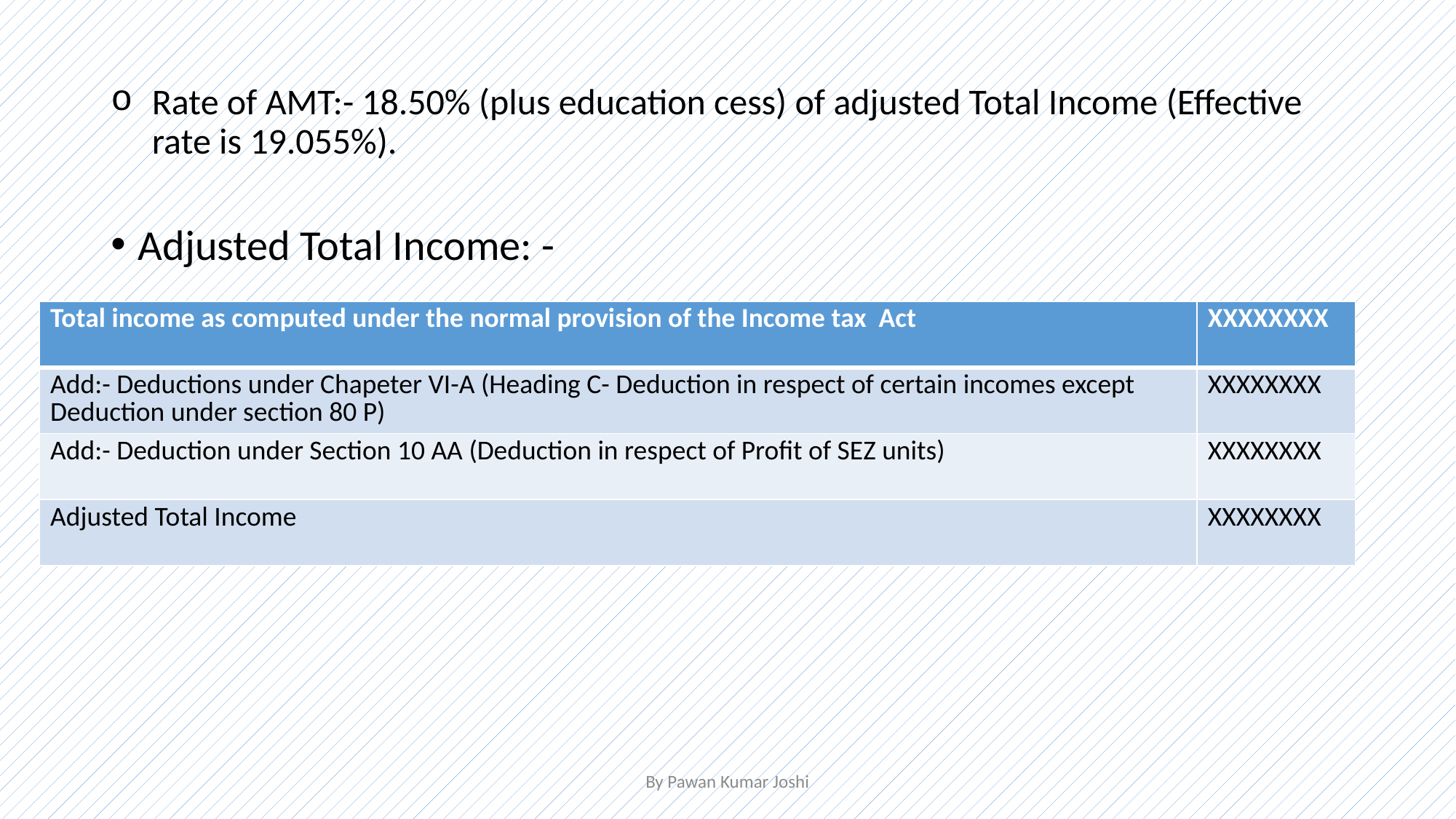

# Rate of AMT:- 18.50% (plus education cess) of adjusted Total Income (Effective rate is 19.055%).
Adjusted Total Income: -
| Total income as computed under the normal provision of the Income tax Act | XXXXXXXX |
| --- | --- |
| Add:- Deductions under Chapeter VI-A (Heading C- Deduction in respect of certain incomes except Deduction under section 80 P) | XXXXXXXX |
| Add:- Deduction under Section 10 AA (Deduction in respect of Profit of SEZ units) | XXXXXXXX |
| Adjusted Total Income | XXXXXXXX |
By Pawan Kumar Joshi